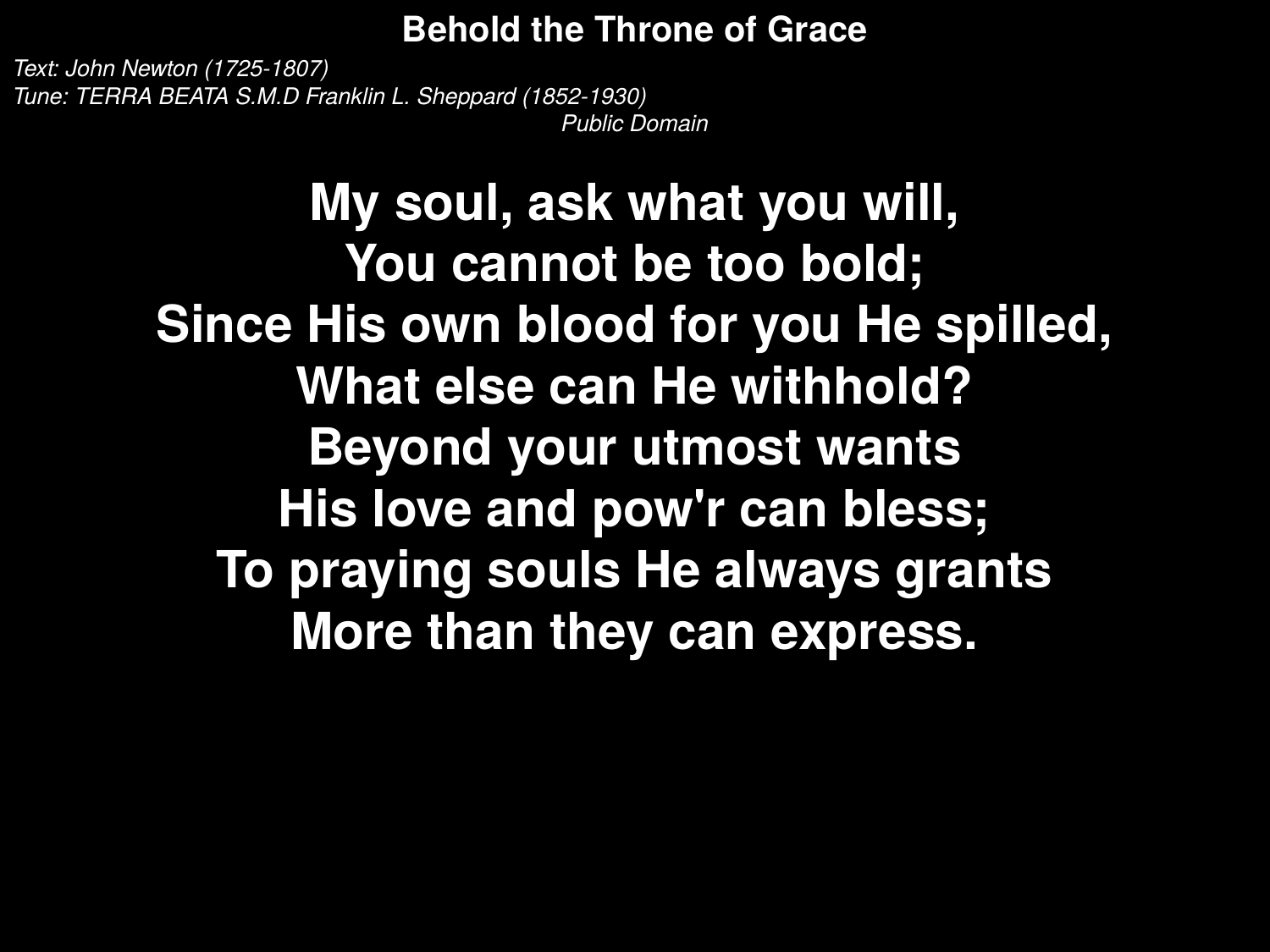

Behold the Throne of Grace
Text: John Newton (1725-1807)
Tune: TERRA BEATA S.M.D Franklin L. Sheppard (1852-1930)
Public Domain
My soul, ask what you will,
You cannot be too bold;
Since His own blood for you He spilled,
What else can He withhold?
Beyond your utmost wants
His love and pow'r can bless;
To praying souls He always grants
More than they can express.